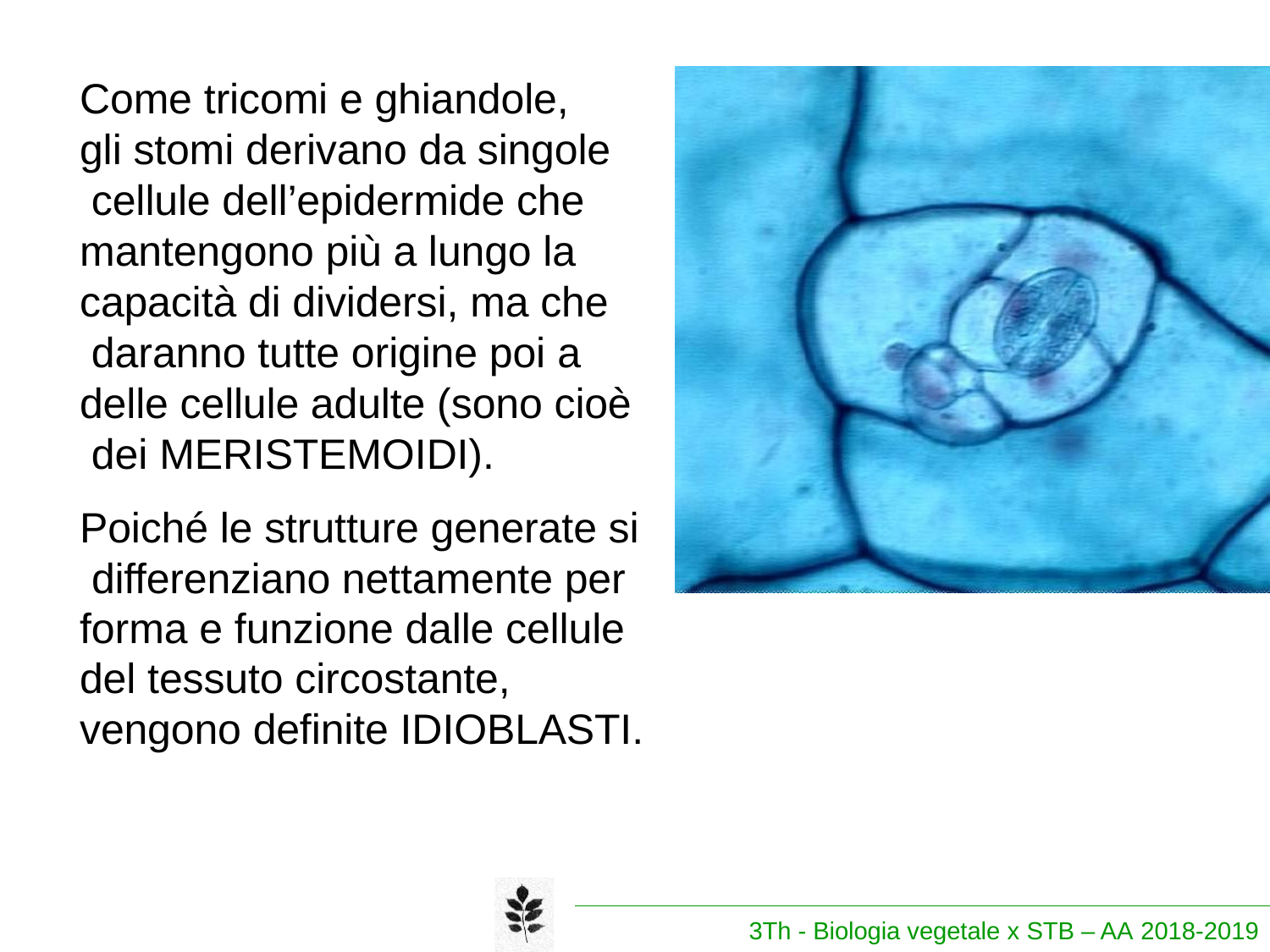

Come tricomi e ghiandole,  gli stomi derivano da singole  cellule dell’epidermide che  mantengono più a lungo la  capacità di dividersi, ma che  daranno tutte origine poi a
delle cellule adulte (sono cioè  dei MERISTEMOIDI).
Poiché le strutture generate si  differenziano nettamente per  forma e funzione dalle cellule  del tessuto circostante,  vengono definite IDIOBLASTI.

3Th - Biologia vegetale x STB – AA 2018-2019